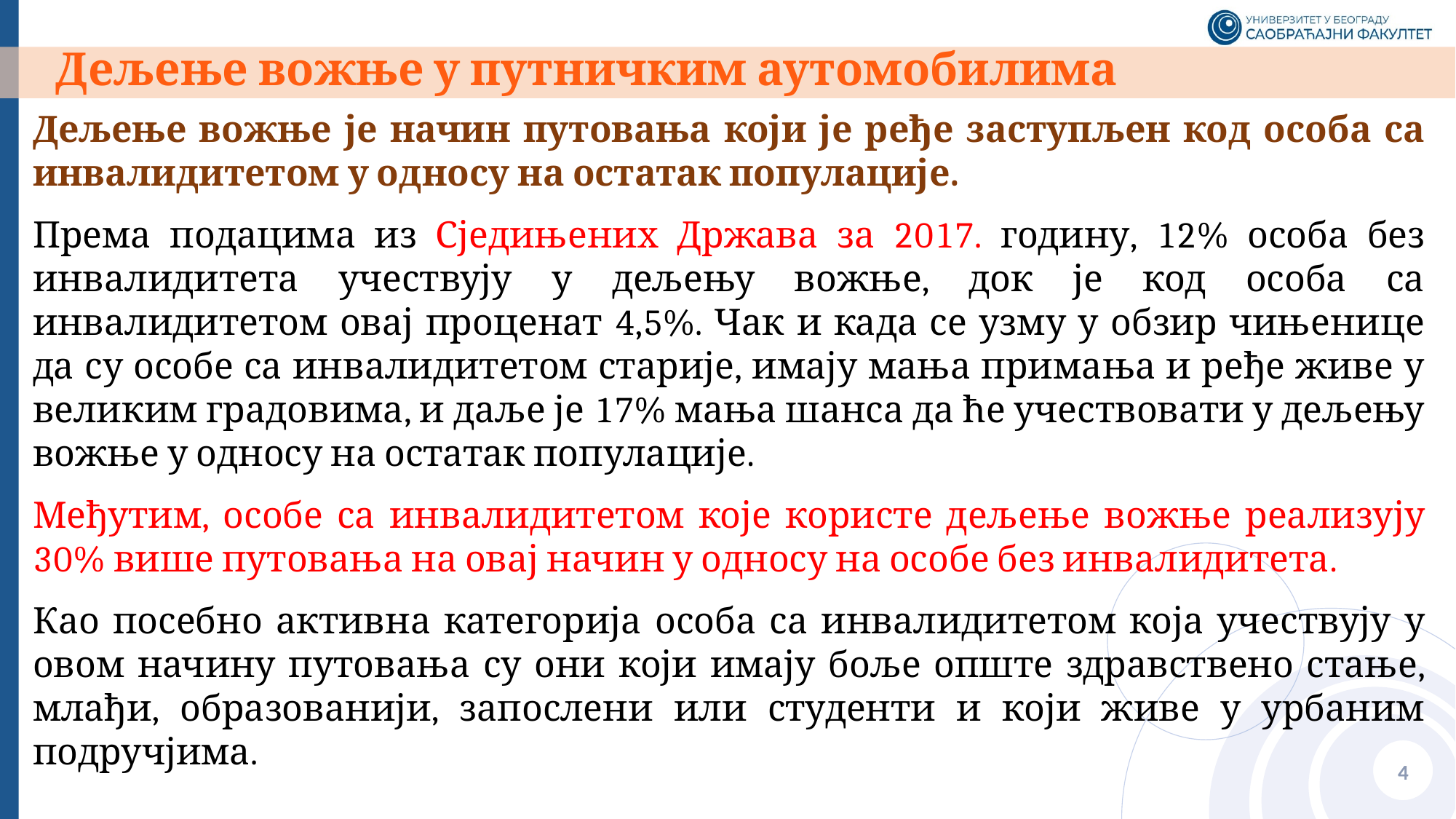

Дељење вожње у путничким аутомобилима

Дељење вожње је начин путовања који је ређе заступљен код особа са инвалидитетом у односу на остатак популације.
Према подацима из Сједињених Држава за 2017. годину, 12% особа без инвалидитета учествују у дељењу вожње, док је код особа са инвалидитетом овај проценат 4,5%. Чак и када се узму у обзир чињенице да су особе са инвалидитетом старије, имају мања примања и ређе живе у великим градовима, и даље је 17% мања шанса да ће учествовати у дељењу вожње у односу на остатак популације.
Међутим, особе са инвалидитетом које користе дељење вожње реализују 30% више путовања на овај начин у односу на особе без инвалидитета.
Као посебно активна категорија особа са инвалидитетом која учествују у овом начину путовања су они који имају боље опште здравствено стање, млађи, образованији, запослени или студенти и који живе у урбаним подручјима.
4